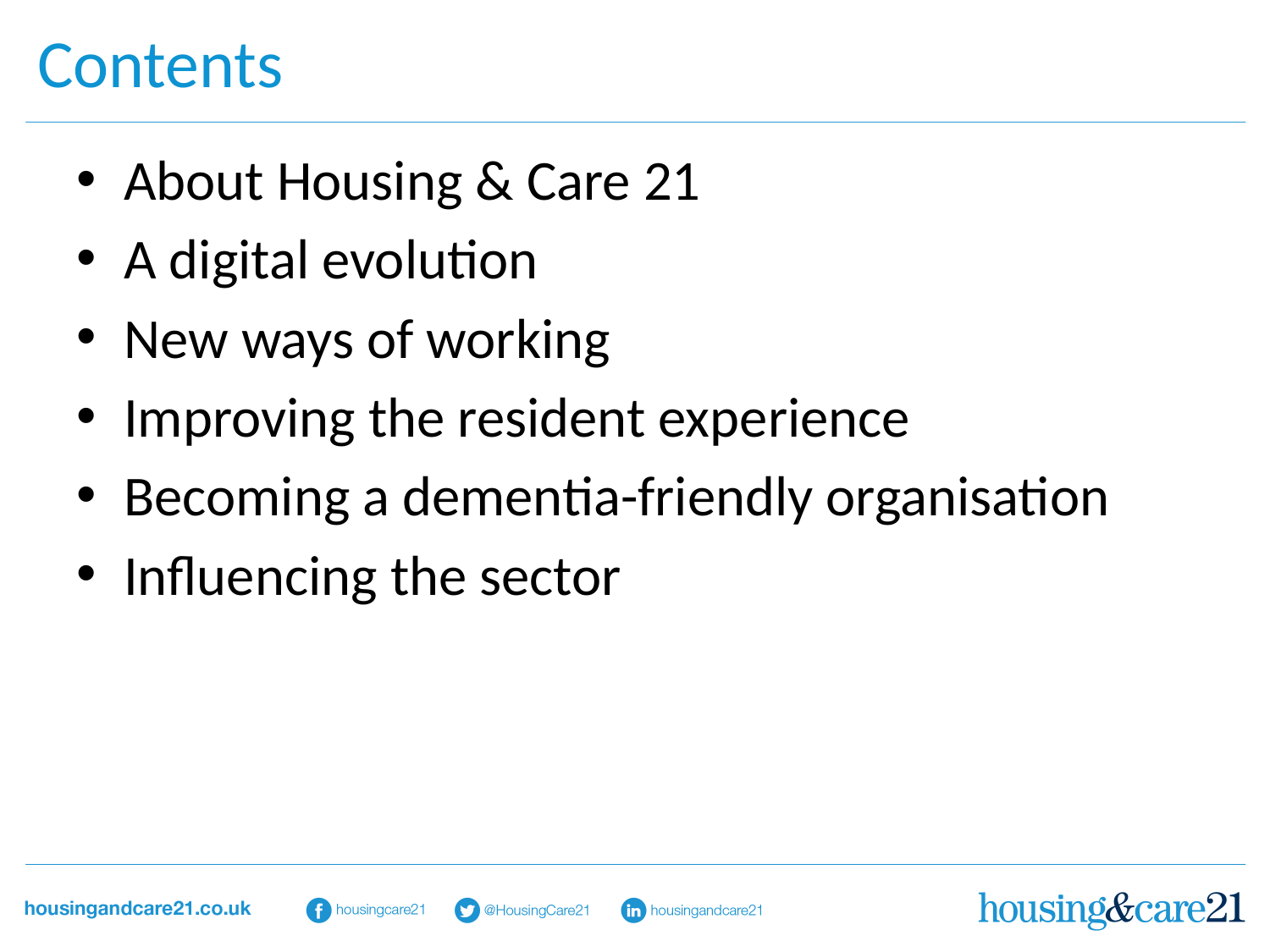

# Contents
About Housing & Care 21
A digital evolution
New ways of working
Improving the resident experience
Becoming a dementia-friendly organisation
Influencing the sector